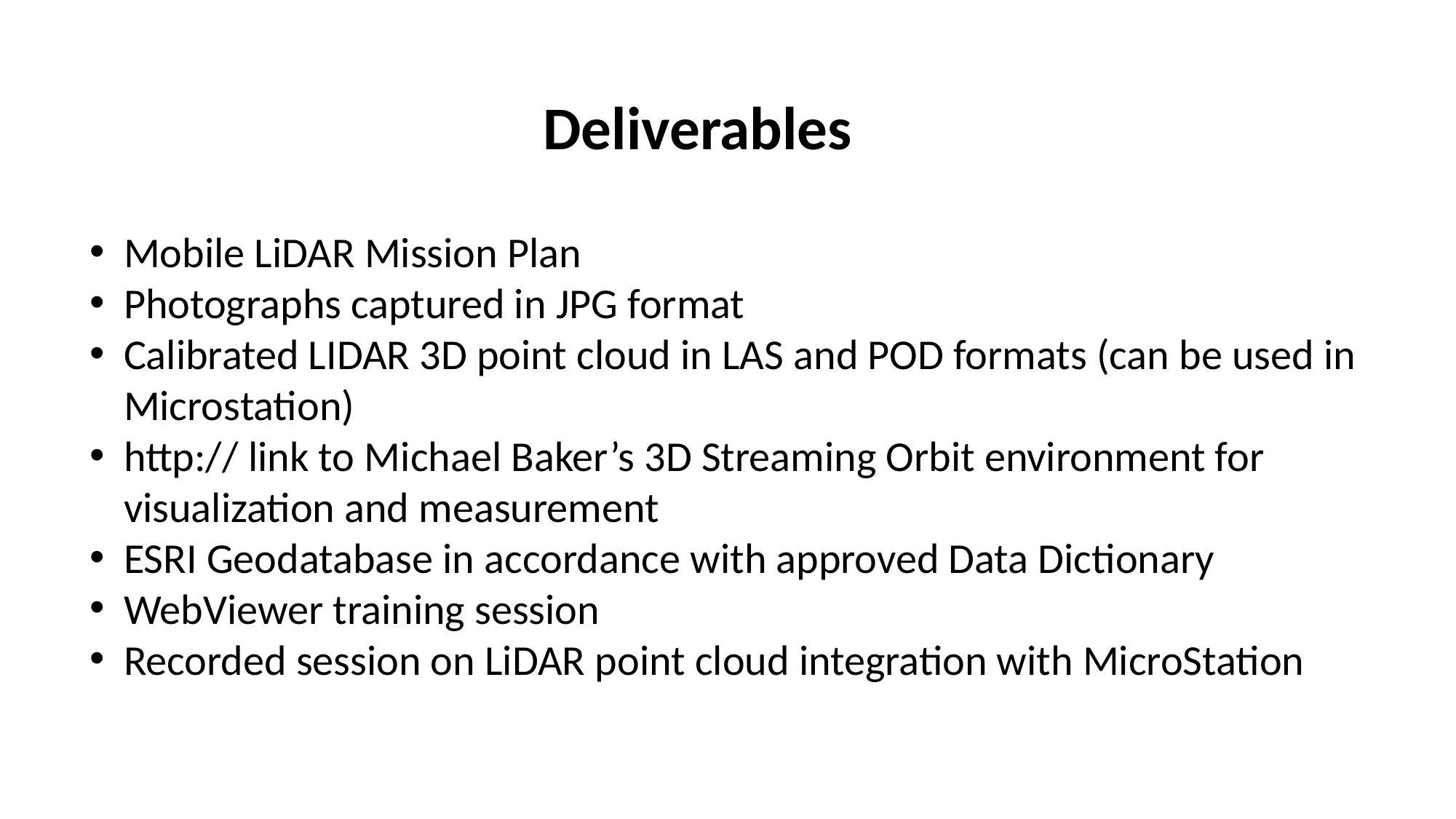

Deliverables
Mobile LiDAR Mission Plan
Photographs captured in JPG format
Calibrated LIDAR 3D point cloud in LAS and POD formats (can be used in Microstation)
http:// link to Michael Baker’s 3D Streaming Orbit environment for visualization and measurement
ESRI Geodatabase in accordance with approved Data Dictionary
WebViewer training session
Recorded session on LiDAR point cloud integration with MicroStation